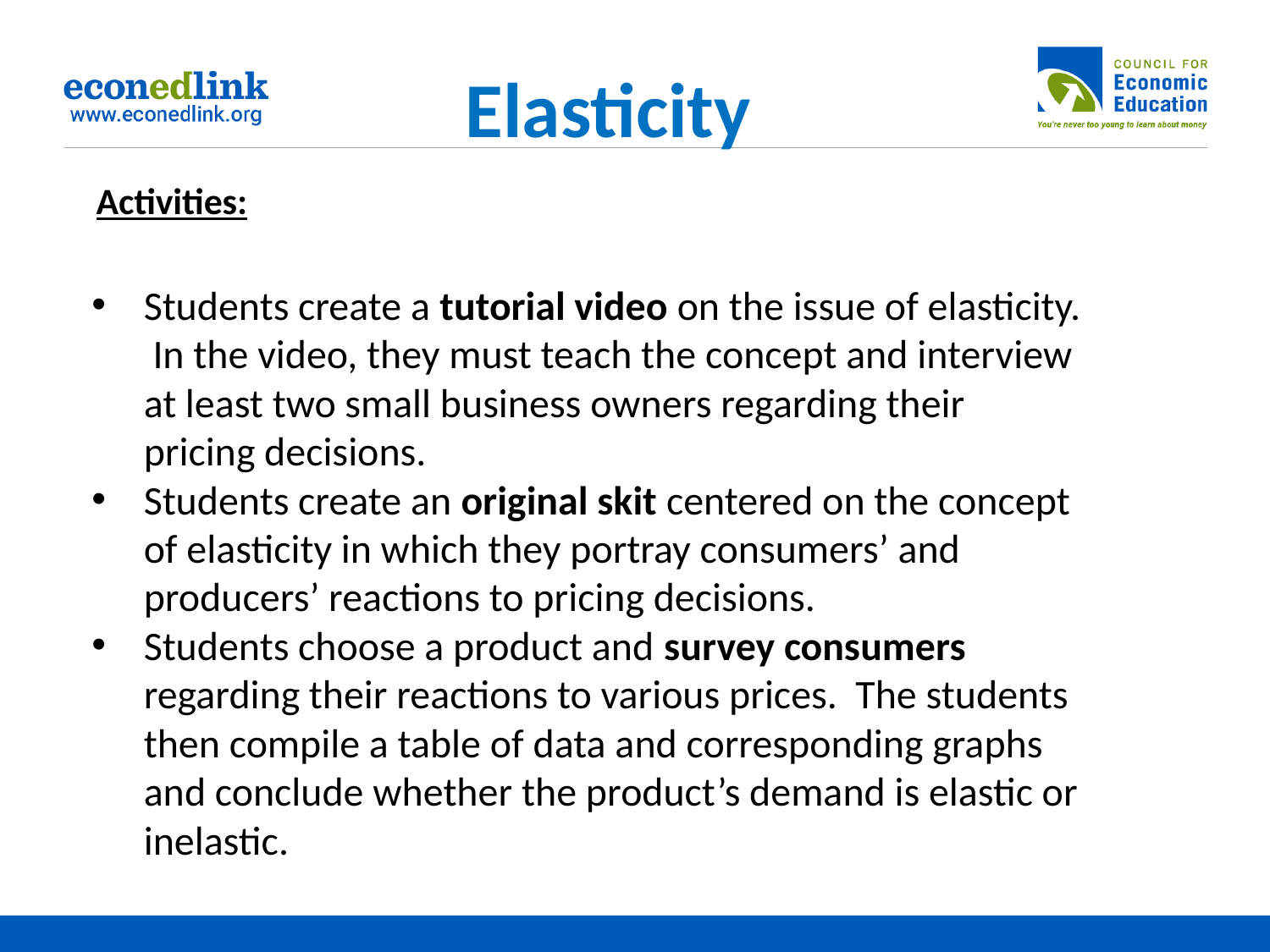

Elasticity
Activities:

Students create a tutorial video on the issue of elasticity.  In the video, they must teach the concept and interview at least two small business owners regarding their pricing decisions.
Students create an original skit centered on the concept of elasticity in which they portray consumers’ and producers’ reactions to pricing decisions.
Students choose a product and survey consumers regarding their reactions to various prices.  The students then compile a table of data and corresponding graphs and conclude whether the product’s demand is elastic or inelastic.